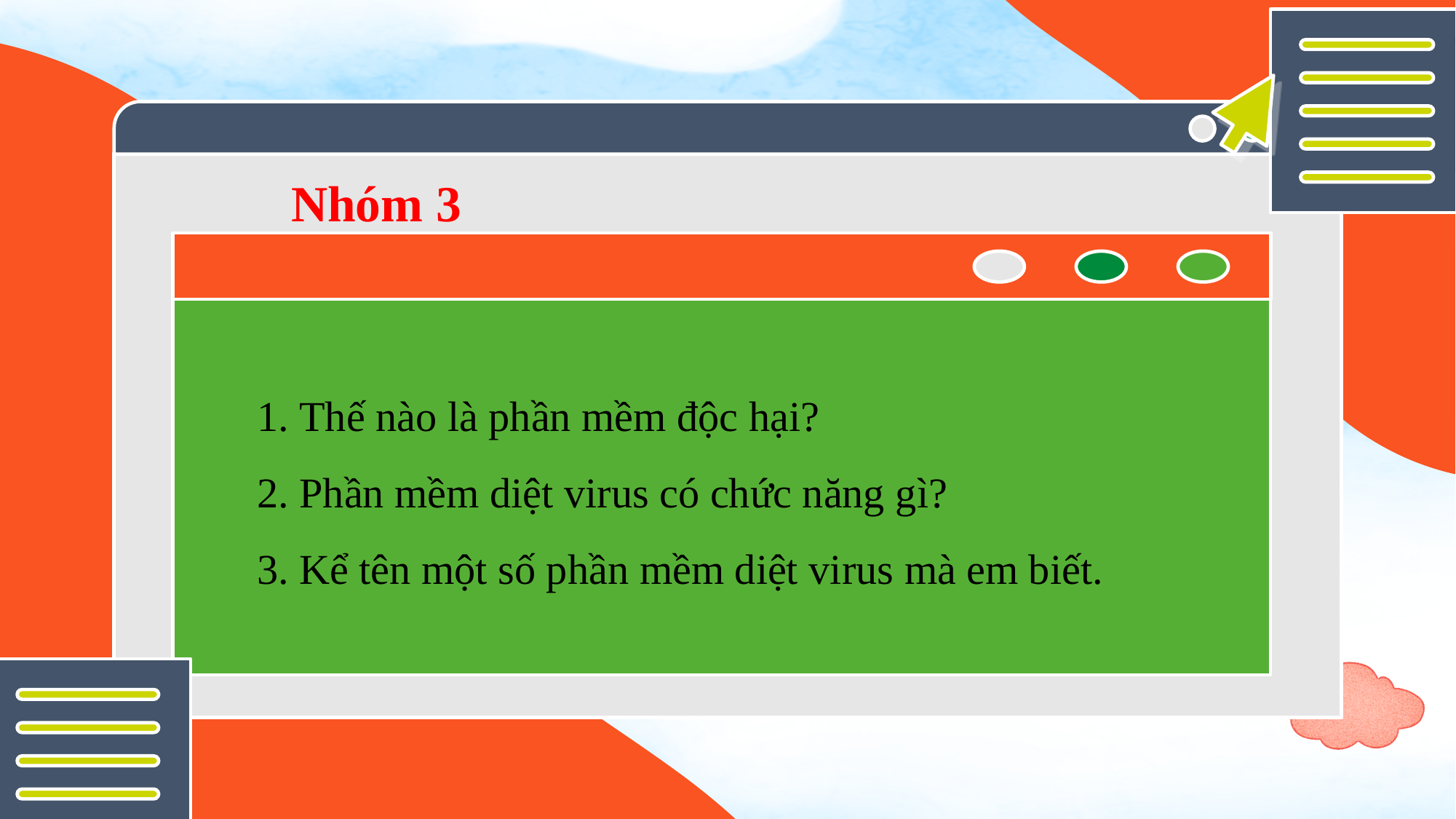

# Nhóm 3

1. Thế nào là phần mềm độc hại?
2. Phần mềm diệt virus có chức năng gì?
3. Kể tên một số phần mềm diệt virus mà em biết.